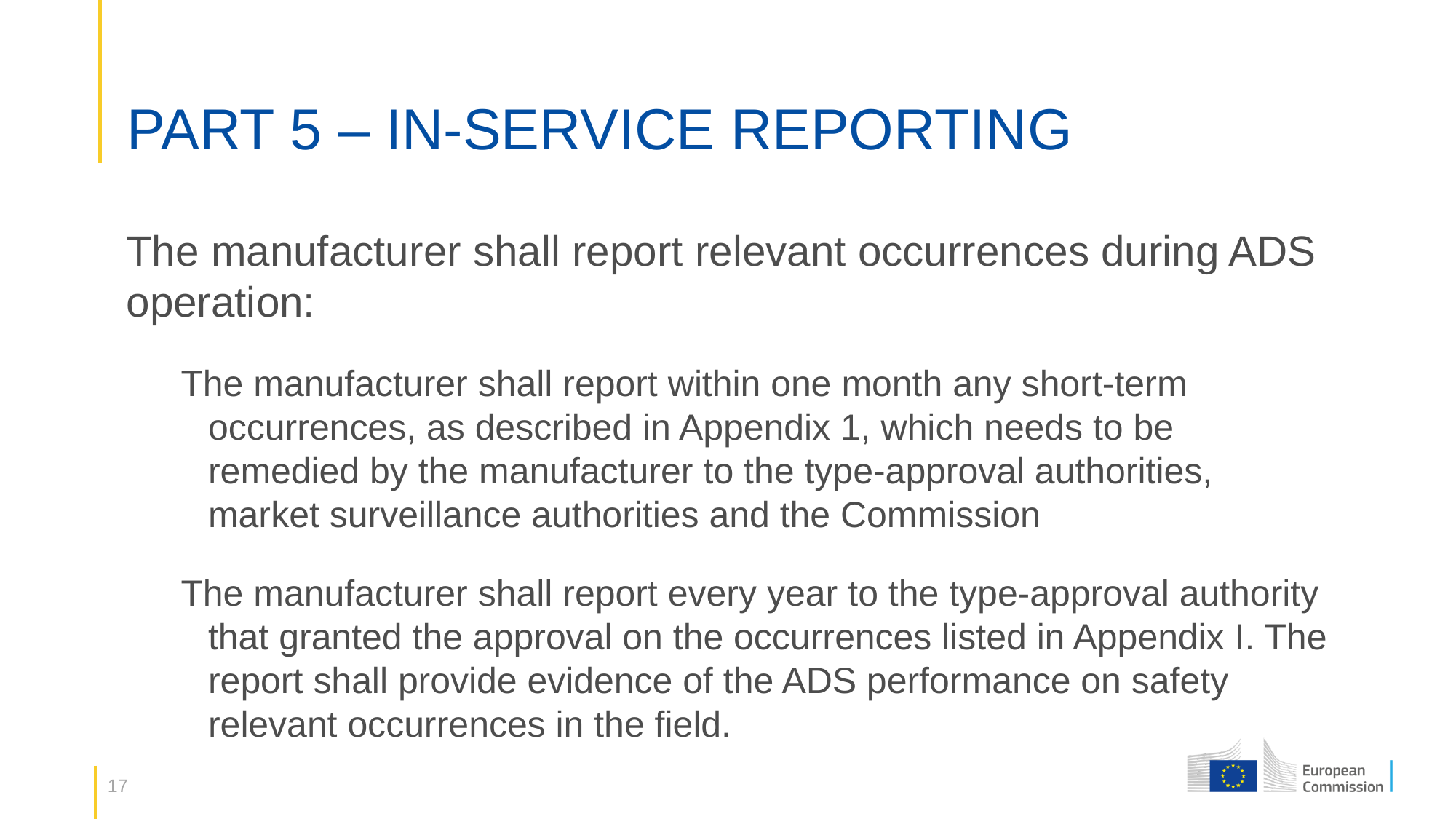

# PART 5 – IN-SERVICE REPORTING
The manufacturer shall report relevant occurrences during ADS operation:
The manufacturer shall report within one month any short-term occurrences, as described in Appendix 1, which needs to be remedied by the manufacturer to the type-approval authorities, market surveillance authorities and the Commission
The manufacturer shall report every year to the type-approval authority that granted the approval on the occurrences listed in Appendix I. The report shall provide evidence of the ADS performance on safety relevant occurrences in the field.